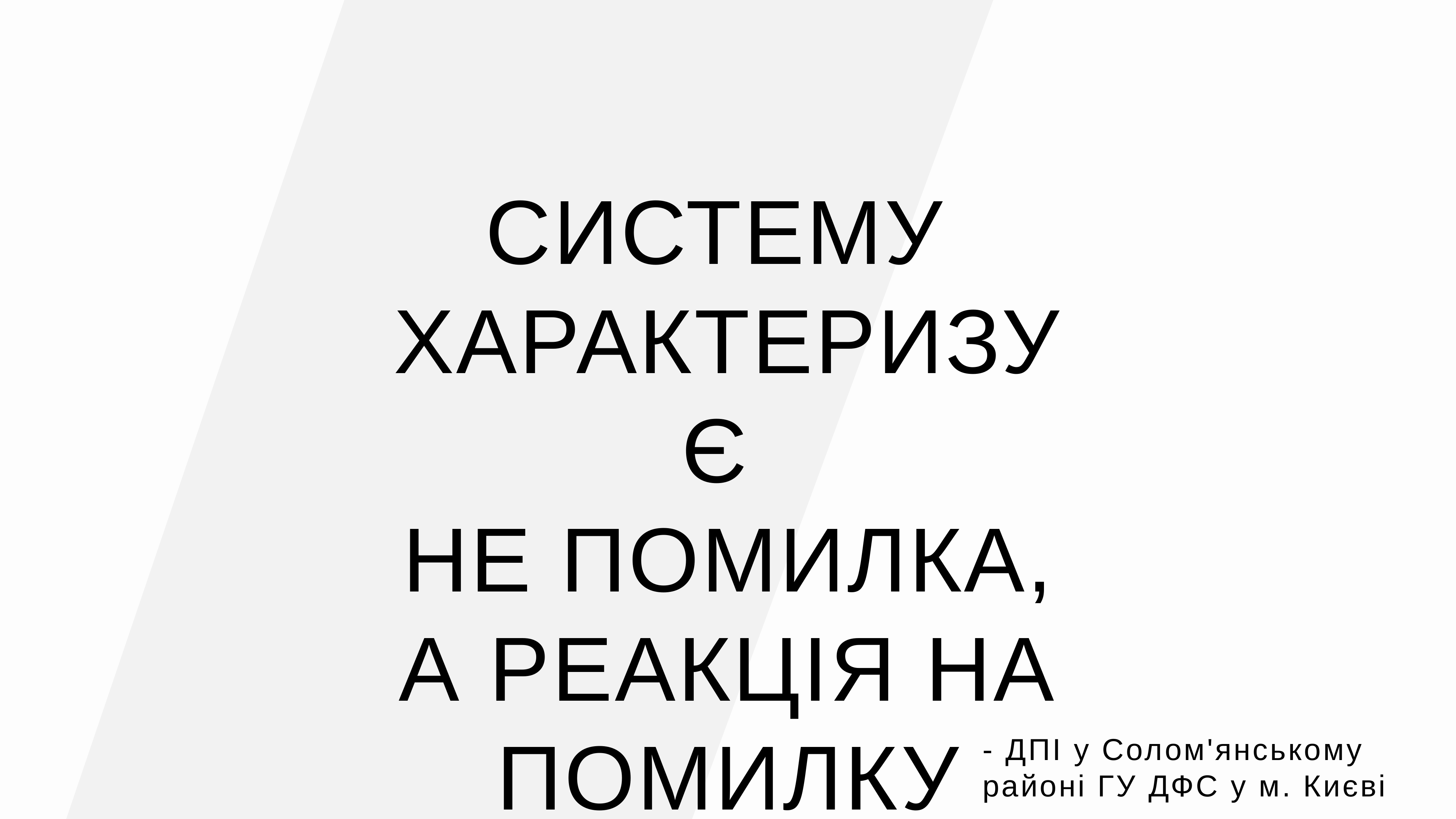

СИСТЕМУ
ХАРАКТЕРИЗУЄ
НЕ ПОМИЛКА,
А РЕАКЦІЯ НА ПОМИЛКУ
- ДПІ у Солом'янському районі ГУ ДФС у м. Києві